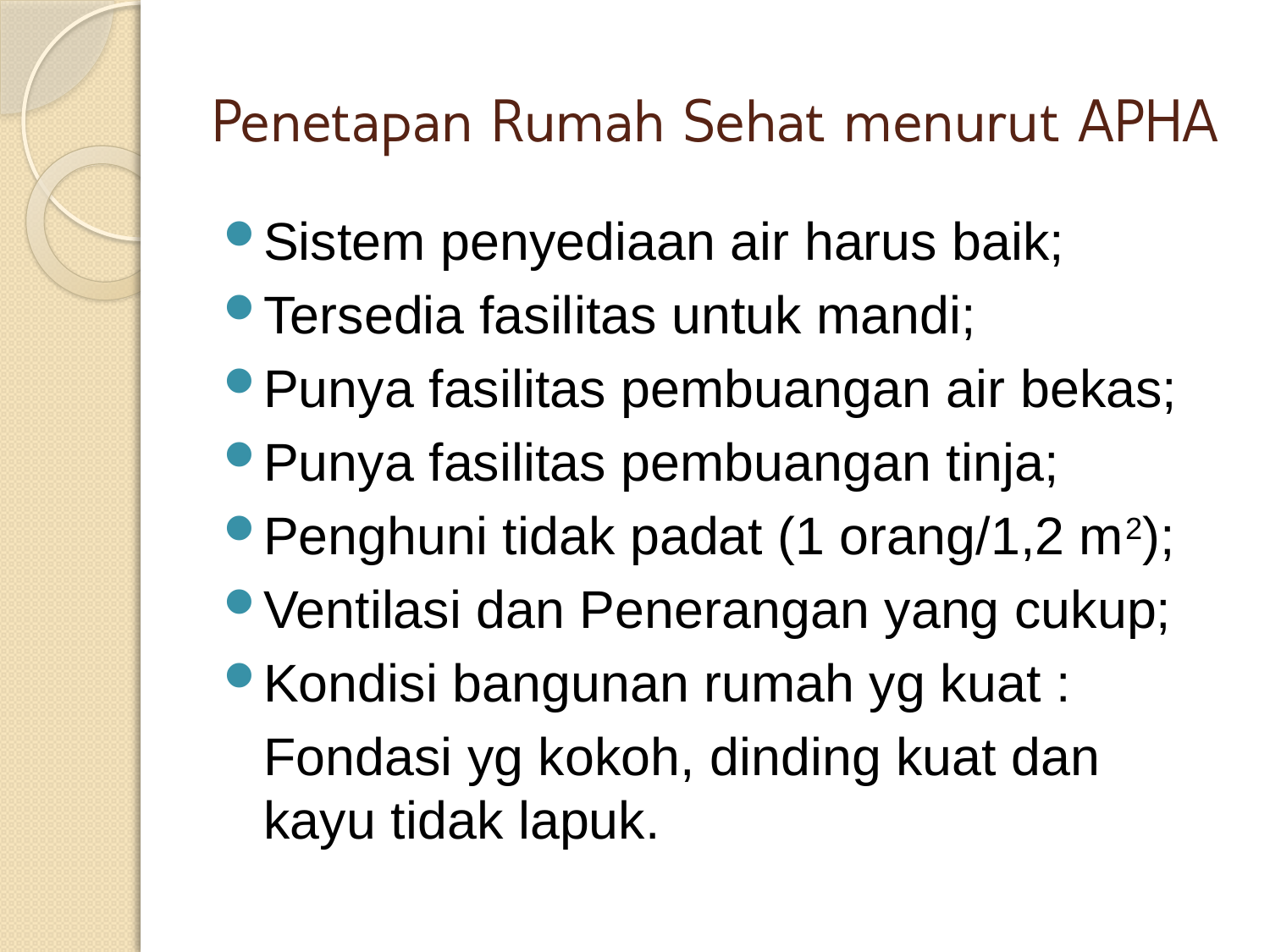

# Penetapan Rumah Sehat menurut APHA
Sistem penyediaan air harus baik;
Tersedia fasilitas untuk mandi;
Punya fasilitas pembuangan air bekas;
Punya fasilitas pembuangan tinja;
Penghuni tidak padat (1 orang/1,2 m2);
Ventilasi dan Penerangan yang cukup;
Kondisi bangunan rumah yg kuat :
	Fondasi yg kokoh, dinding kuat dan kayu tidak lapuk.